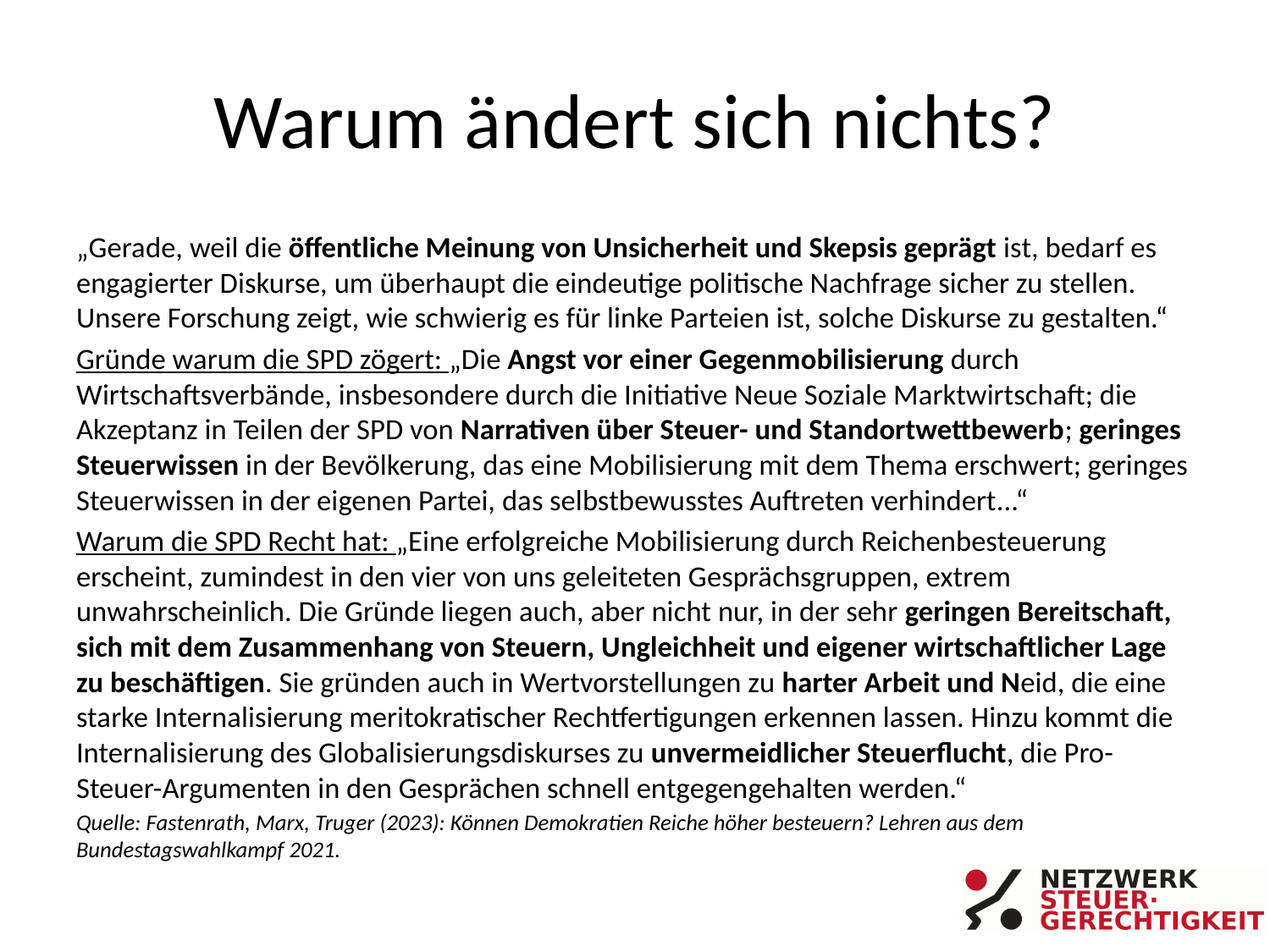

# Warum ändert sich nichts?
„Gerade, weil die öffentliche Meinung von Unsicherheit und Skepsis geprägt ist, bedarf es engagierter Diskurse, um überhaupt die eindeutige politische Nachfrage sicher zu stellen. Unsere Forschung zeigt, wie schwierig es für linke Parteien ist, solche Diskurse zu gestalten.“
Gründe warum die SPD zögert: „Die Angst vor einer Gegenmobilisierung durch Wirtschaftsverbände, insbesondere durch die Initiative Neue Soziale Marktwirtschaft; die Akzeptanz in Teilen der SPD von Narrativen über Steuer- und Standortwettbewerb; geringes Steuerwissen in der Bevölkerung, das eine Mobilisierung mit dem Thema erschwert; geringes Steuerwissen in der eigenen Partei, das selbstbewusstes Auftreten verhindert...“
Warum die SPD Recht hat: „Eine erfolgreiche Mobilisierung durch Reichenbesteuerung erscheint, zumindest in den vier von uns geleiteten Gesprächsgruppen, extrem unwahrscheinlich. Die Gründe liegen auch, aber nicht nur, in der sehr geringen Bereitschaft, sich mit dem Zusammenhang von Steuern, Ungleichheit und eigener wirtschaftlicher Lage zu beschäftigen. Sie gründen auch in Wertvorstellungen zu harter Arbeit und Neid, die eine starke Internalisierung meritokratischer Rechtfertigungen erkennen lassen. Hinzu kommt die Internalisierung des Globalisierungsdiskurses zu unvermeidlicher Steuerflucht, die Pro-Steuer-Argumenten in den Gesprächen schnell entgegengehalten werden.“
Quelle: Fastenrath, Marx, Truger (2023): Können Demokratien Reiche höher besteuern? Lehren aus dem Bundestagswahlkampf 2021.